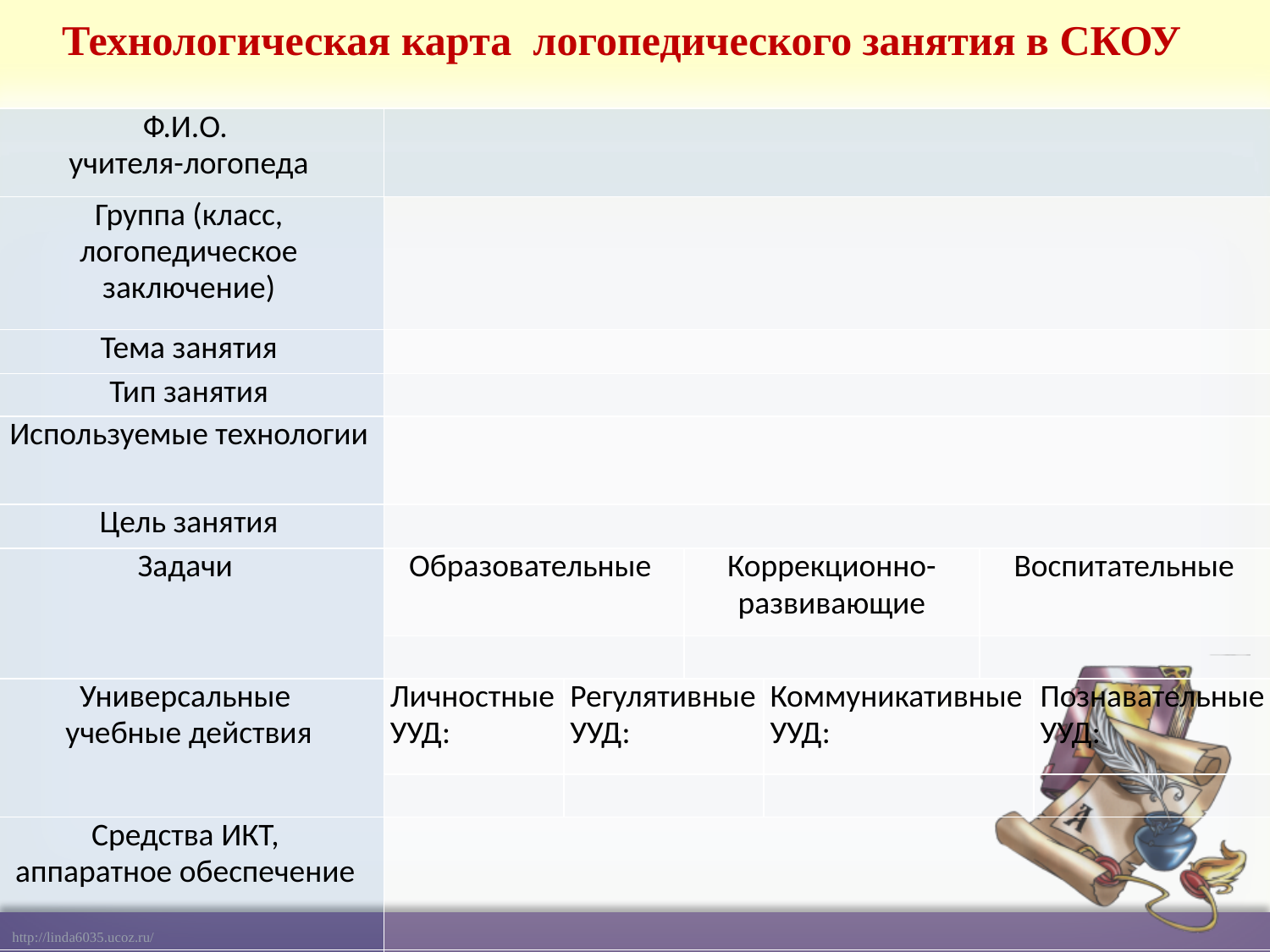

Технологическая карта  логопедического занятия в СКОУ

| Ф.И.О. учителя-логопеда |  |  |  |  |  |  |
| --- | --- | --- | --- | --- | --- | --- |
| Группа (класс, логопедическое заключение) |  |  |  |  |  |  |
| Тема занятия |  |  |  |  |  |  |
| Тип занятия |  |  |  |  |  |  |
| Используемые технологии |  |  |  |  |  |  |
| Цель занятия |  |  |  |  |  |  |
| Задачи | Образовательные |  | Коррекционно-развивающие |  | Воспитательные |  |
|  |  |  |  |  |  |  |
| Универсальные учебные действия | Личностные УУД: | Регулятивные УУД: |  | Коммуникативные УУД: |  | Познавательные УУД: |
|  |  |  |  |  |  |  |
| Средства ИКТ, аппаратное обеспечение |  |  |  |  |  |  |
| Речевой материал |  |  |  |  |  |  |